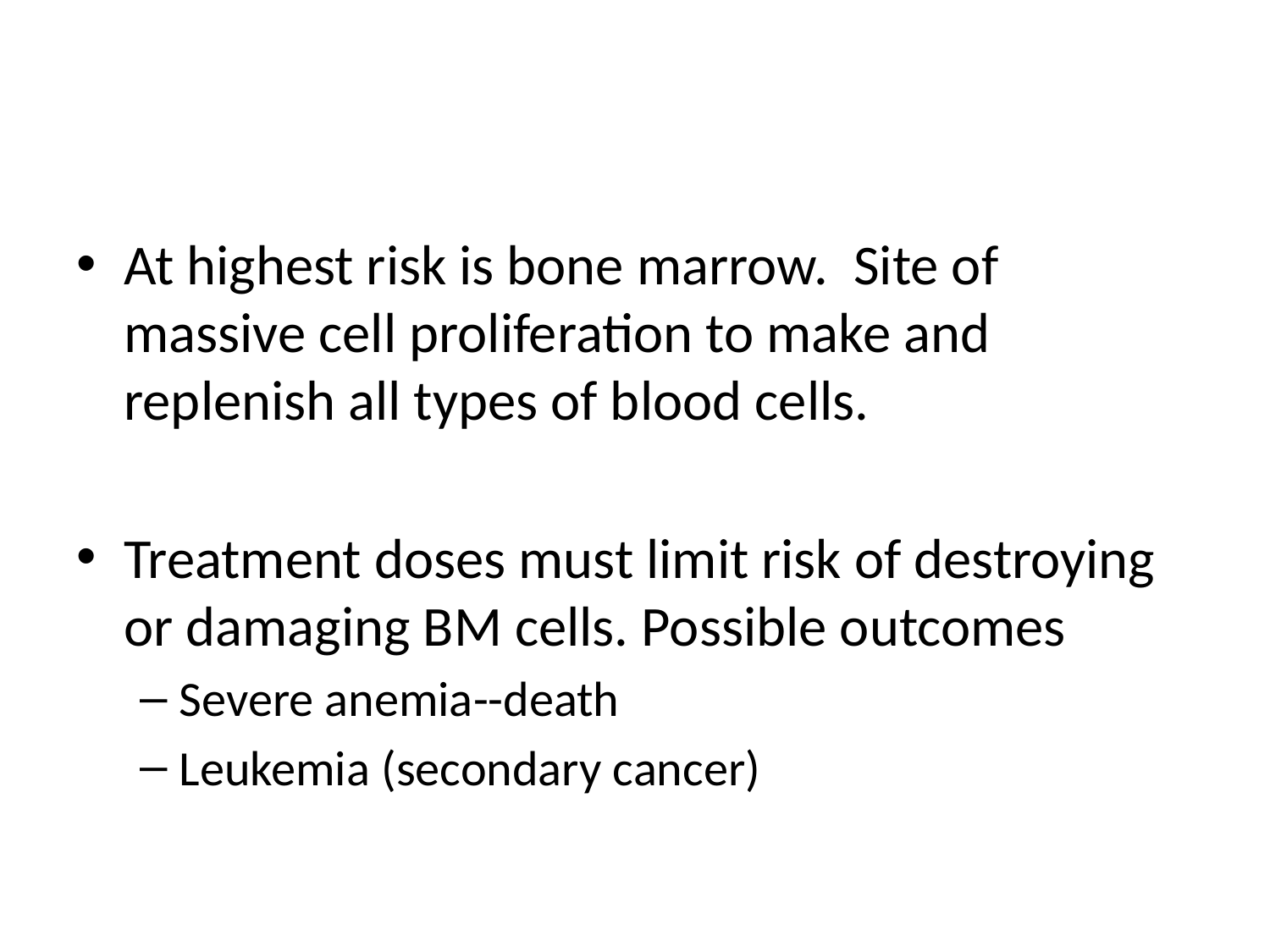

#
At highest risk is bone marrow.  Site of massive cell proliferation to make and replenish all types of blood cells.

Treatment doses must limit risk of destroying or damaging BM cells. Possible outcomes
Severe anemia--death
Leukemia (secondary cancer)